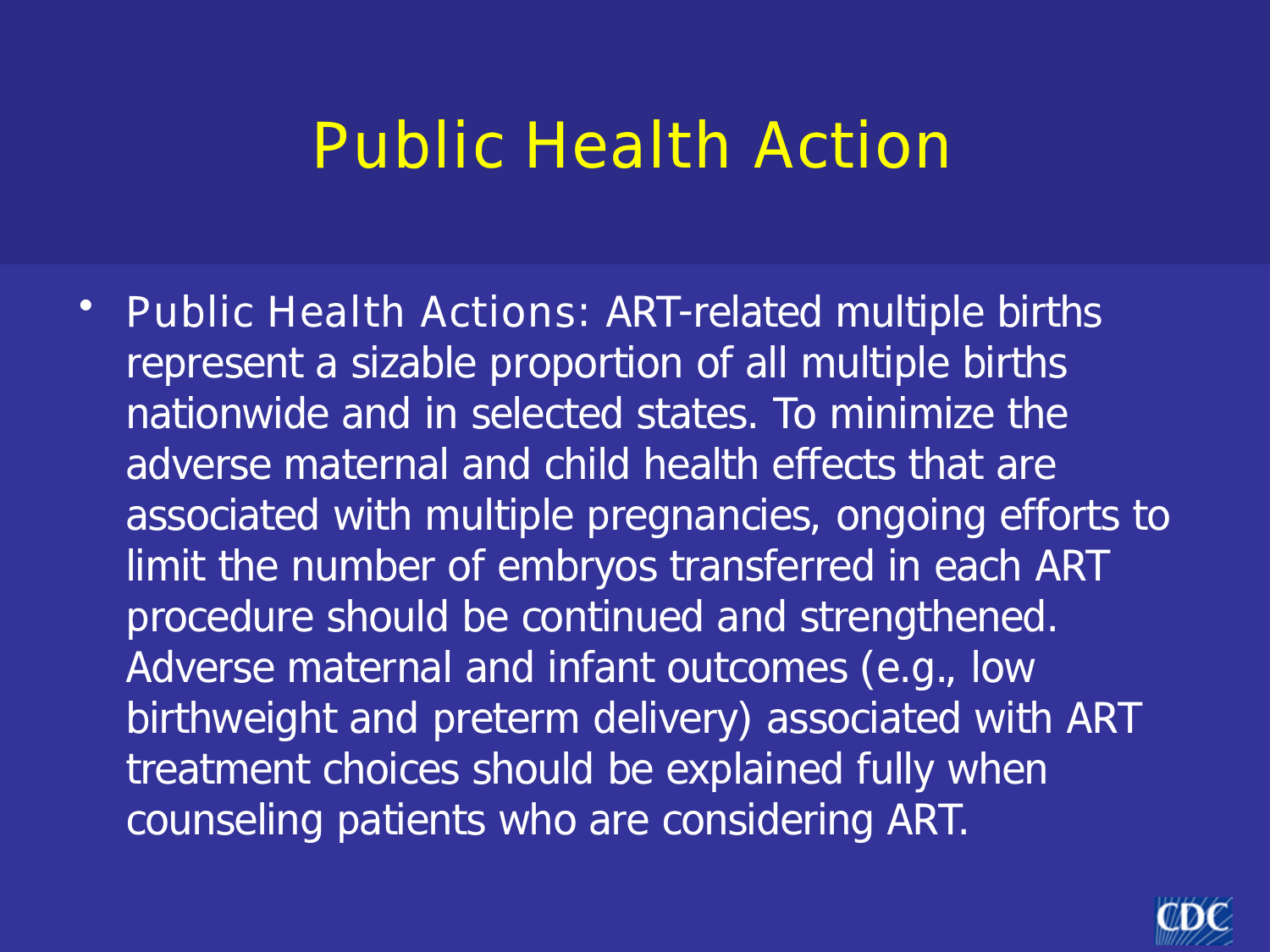

# Public Health Action
Public Health Actions: ART-related multiple births represent a sizable proportion of all multiple births nationwide and in selected states. To minimize the adverse maternal and child health effects that are associated with multiple pregnancies, ongoing efforts to limit the number of embryos transferred in each ART procedure should be continued and strengthened. Adverse maternal and infant outcomes (e.g., low birthweight and preterm delivery) associated with ART treatment choices should be explained fully when counseling patients who are considering ART.